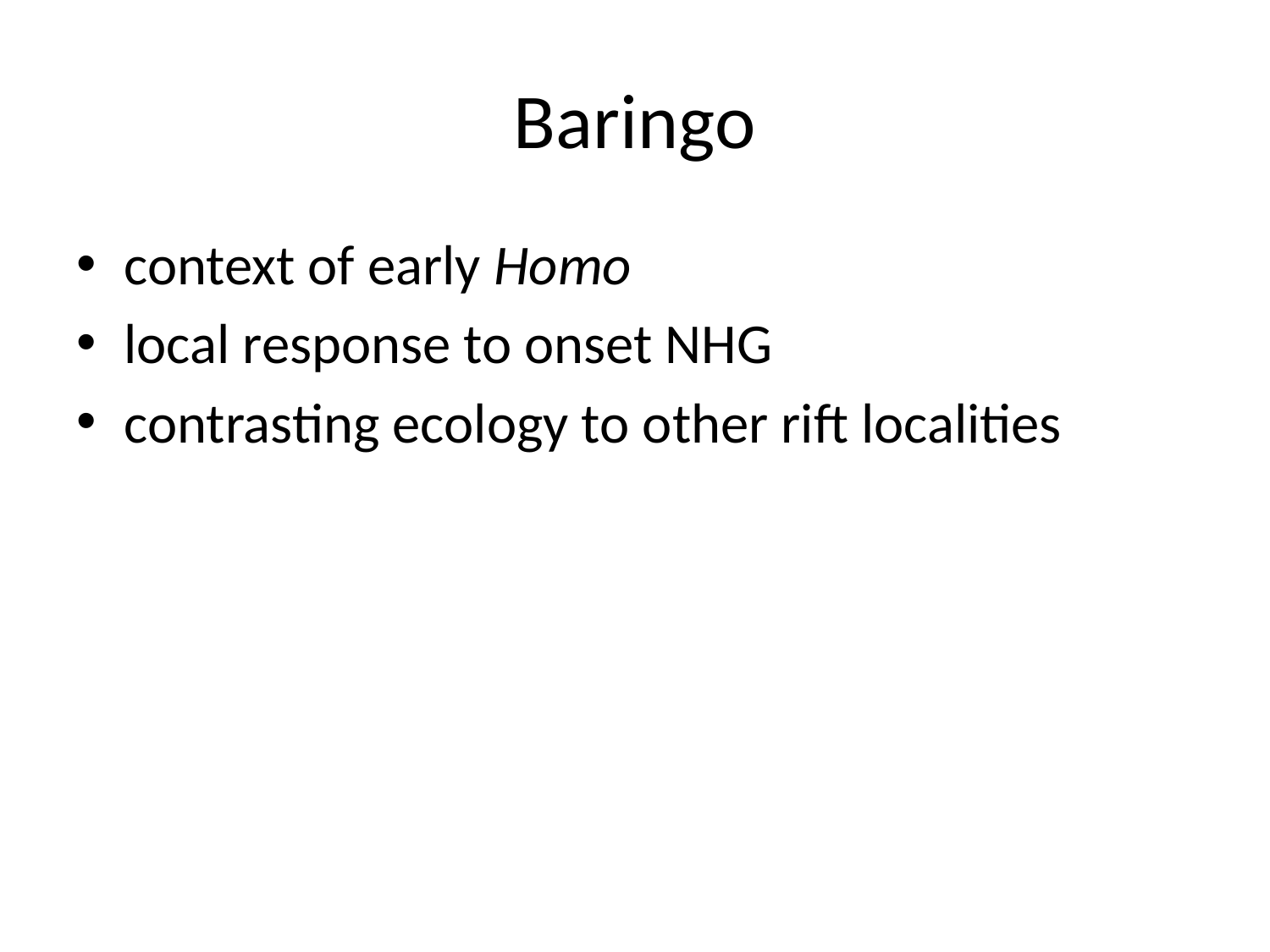

# Baringo
context of early Homo
local response to onset NHG
contrasting ecology to other rift localities